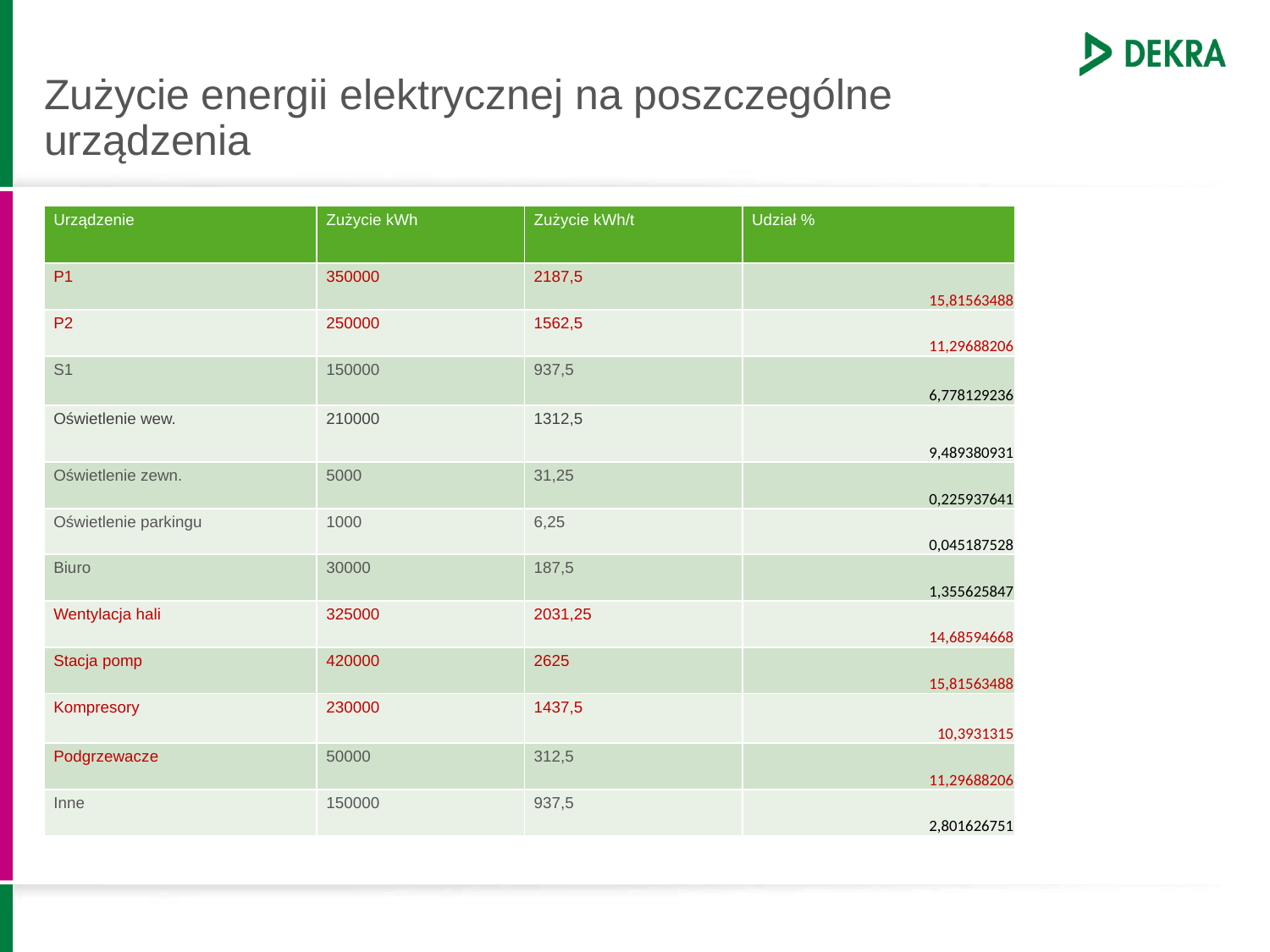

# Zużycie energii elektrycznej na poszczególne urządzenia
| Urządzenie | Zużycie kWh | Zużycie kWh/t | Udział % |
| --- | --- | --- | --- |
| P1 | 350000 | 2187,5 | 15,81563488 |
| P2 | 250000 | 1562,5 | 11,29688206 |
| S1 | 150000 | 937,5 | 6,778129236 |
| Oświetlenie wew. | 210000 | 1312,5 | 9,489380931 |
| Oświetlenie zewn. | 5000 | 31,25 | 0,225937641 |
| Oświetlenie parkingu | 1000 | 6,25 | 0,045187528 |
| Biuro | 30000 | 187,5 | 1,355625847 |
| Wentylacja hali | 325000 | 2031,25 | 14,68594668 |
| Stacja pomp | 420000 | 2625 | 15,81563488 |
| Kompresory | 230000 | 1437,5 | 10,3931315 |
| Podgrzewacze | 50000 | 312,5 | 11,29688206 |
| Inne | 150000 | 937,5 | 2,801626751 |